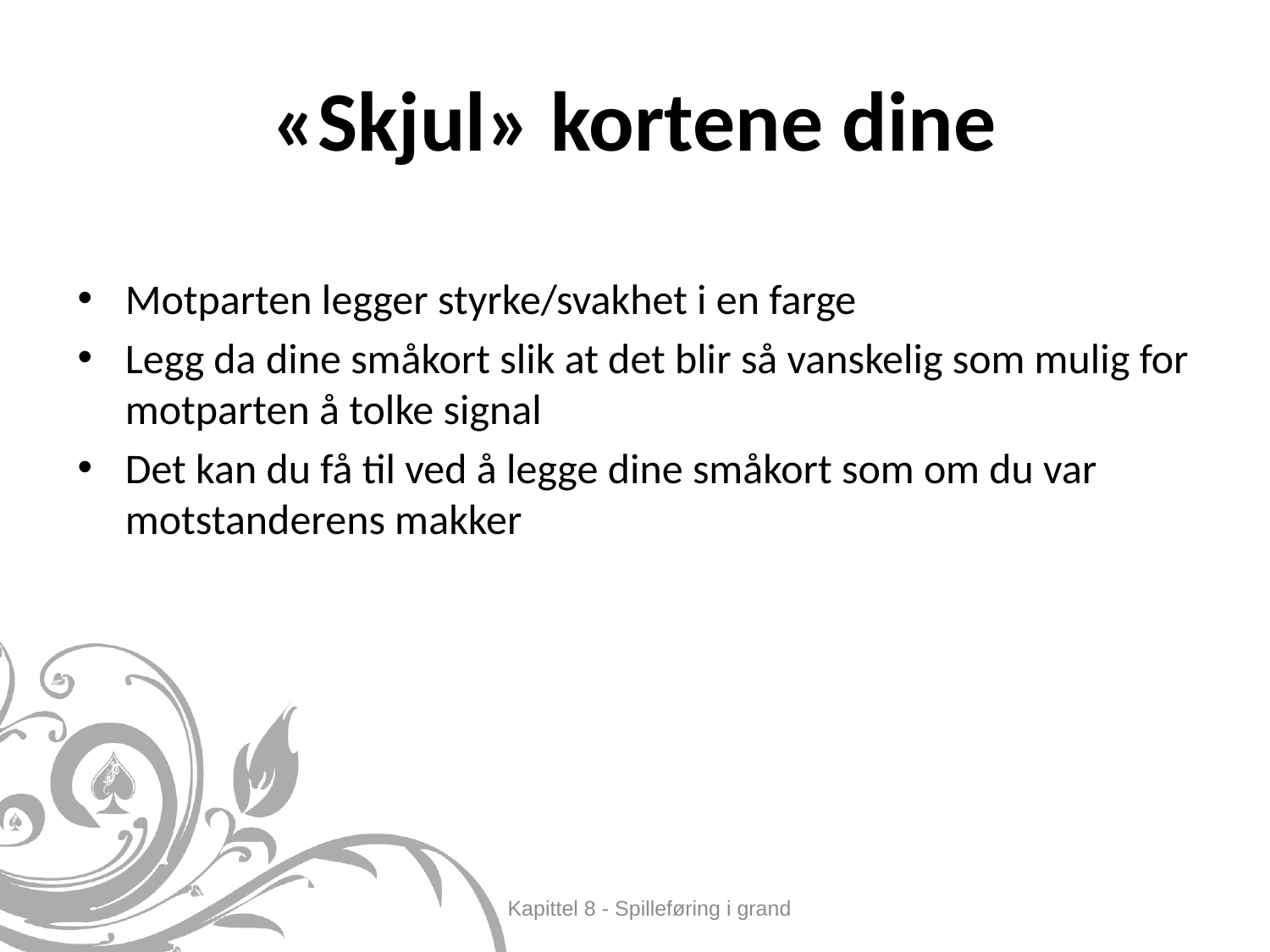

# «Skjul» kortene dine

Motparten legger styrke/svakhet i en farge
Legg da dine småkort slik at det blir så vanskelig som mulig for motparten å tolke signal
Det kan du få til ved å legge dine småkort som om du var motstanderens makker
Kapittel 8 - Spilleføring i grand